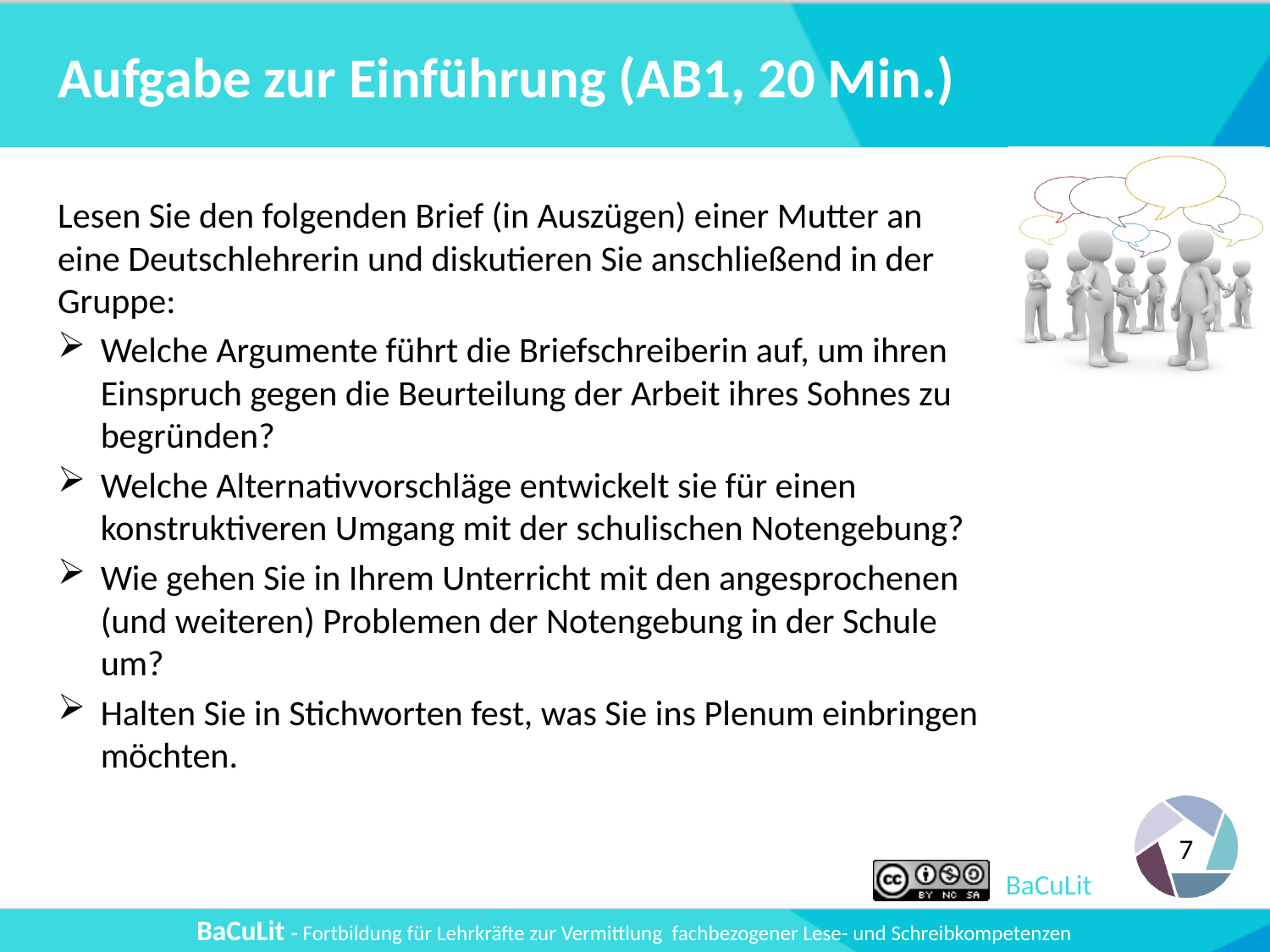

# Aufgabe zur Einführung (AB1, 20 Min.)
Lesen Sie den folgenden Brief (in Auszügen) einer Mutter an eine Deutschlehrerin und diskutieren Sie anschließend in der Gruppe:
Welche Argumente führt die Briefschreiberin auf, um ihren Einspruch gegen die Beurteilung der Arbeit ihres Sohnes zu begründen?
Welche Alternativvorschläge entwickelt sie für einen konstruktiveren Umgang mit der schulischen Notengebung?
Wie gehen Sie in Ihrem Unterricht mit den angesprochenen (und weiteren) Problemen der Notengebung in der Schule um?
Halten Sie in Stichworten fest, was Sie ins Plenum einbringen möchten.